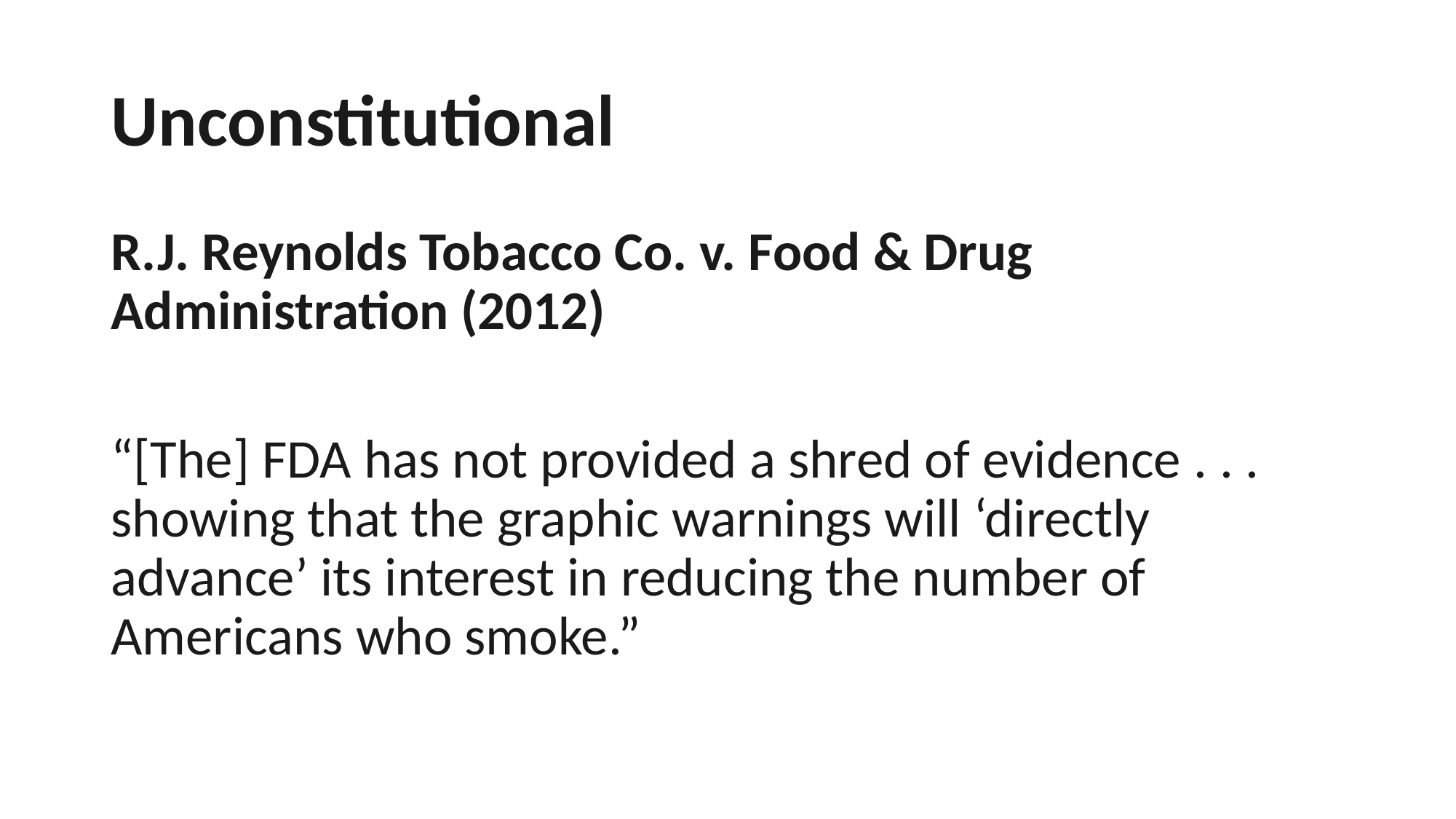

# Unconstitutional
R.J. Reynolds Tobacco Co. v. Food & Drug Administration (2012)

“[The] FDA has not provided a shred of evidence . . . showing that the graphic warnings will ‘directly advance’ its interest in reducing the number of Americans who smoke.”